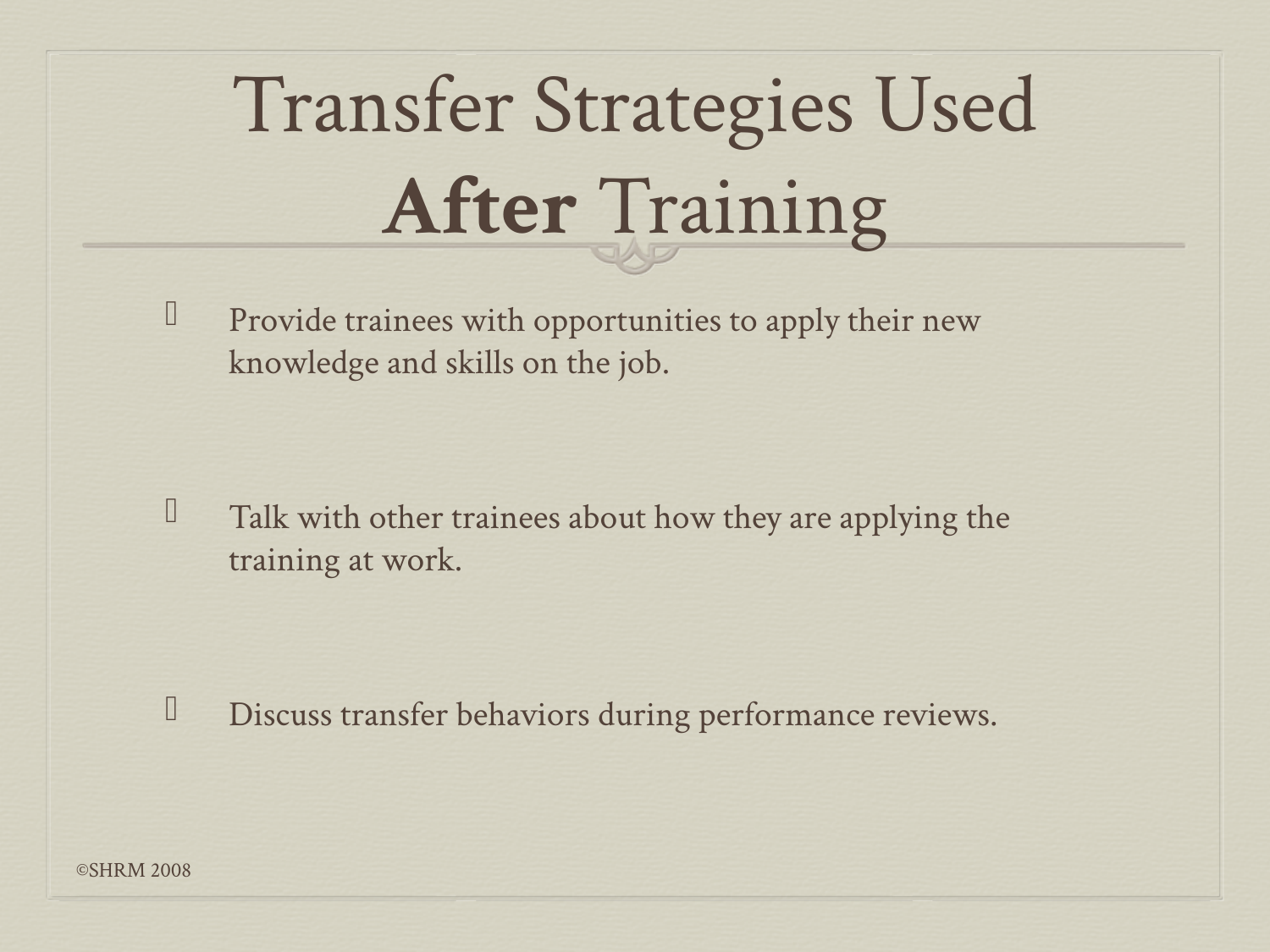

# Transfer Strategies Used After Training
Provide trainees with opportunities to apply their new knowledge and skills on the job.

Talk with other trainees about how they are applying the training at work.

Discuss transfer behaviors during performance reviews.
©SHRM 2008